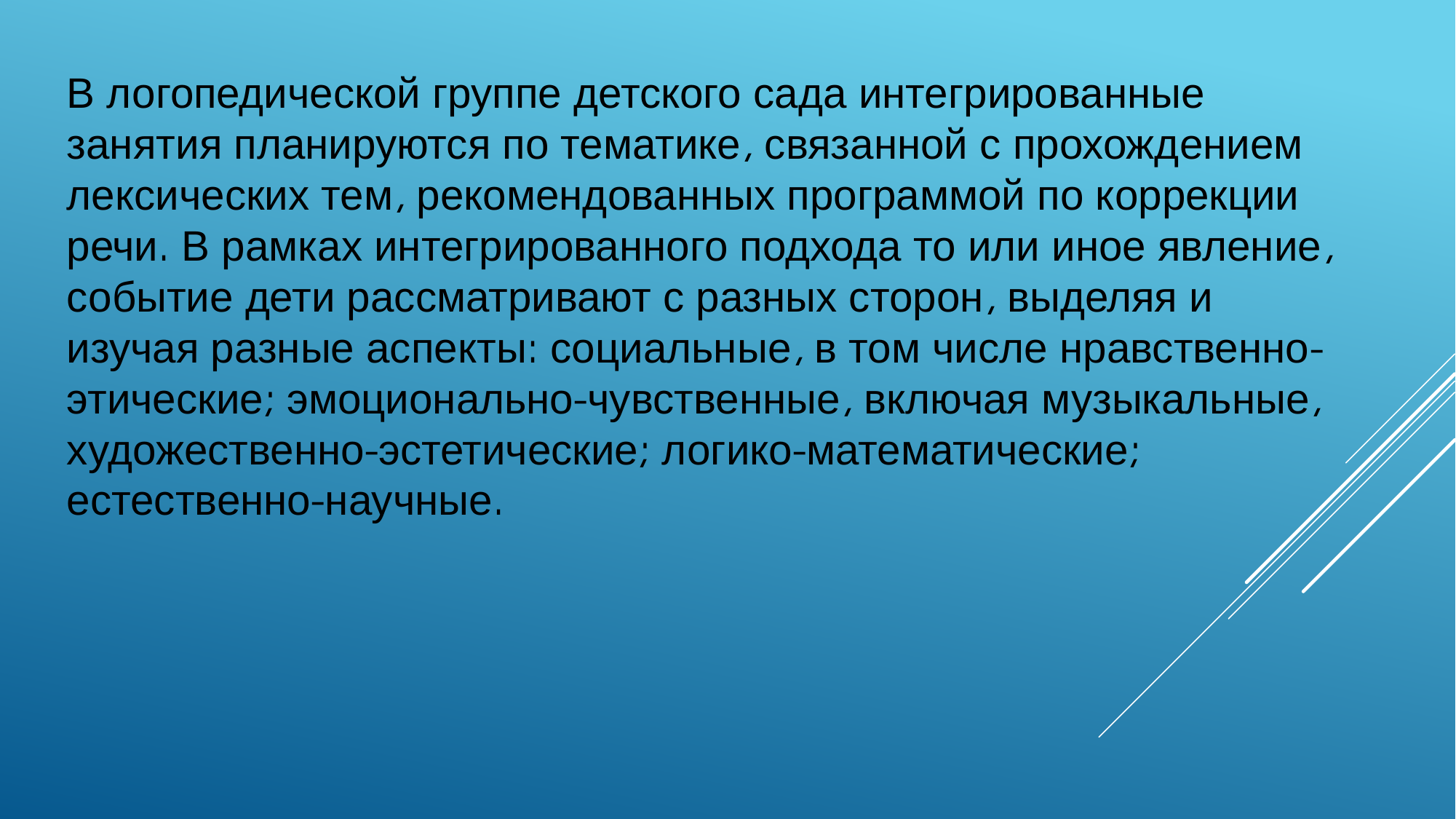

В логопедической группе детского сада интегрированные занятия планируются по тематике, связанной с прохождением лексических тем, рекомендованных программой по коррекции речи. В рамках интегрированного подхода то или иное явление, событие дети рассматривают с разных сторон, выделяя и изучая разные аспекты: социальные, в том числе нравственно-этические; эмоционально-чувственные, включая музыкальные, художественно-эстетические; логико-математические; естественно-научные.